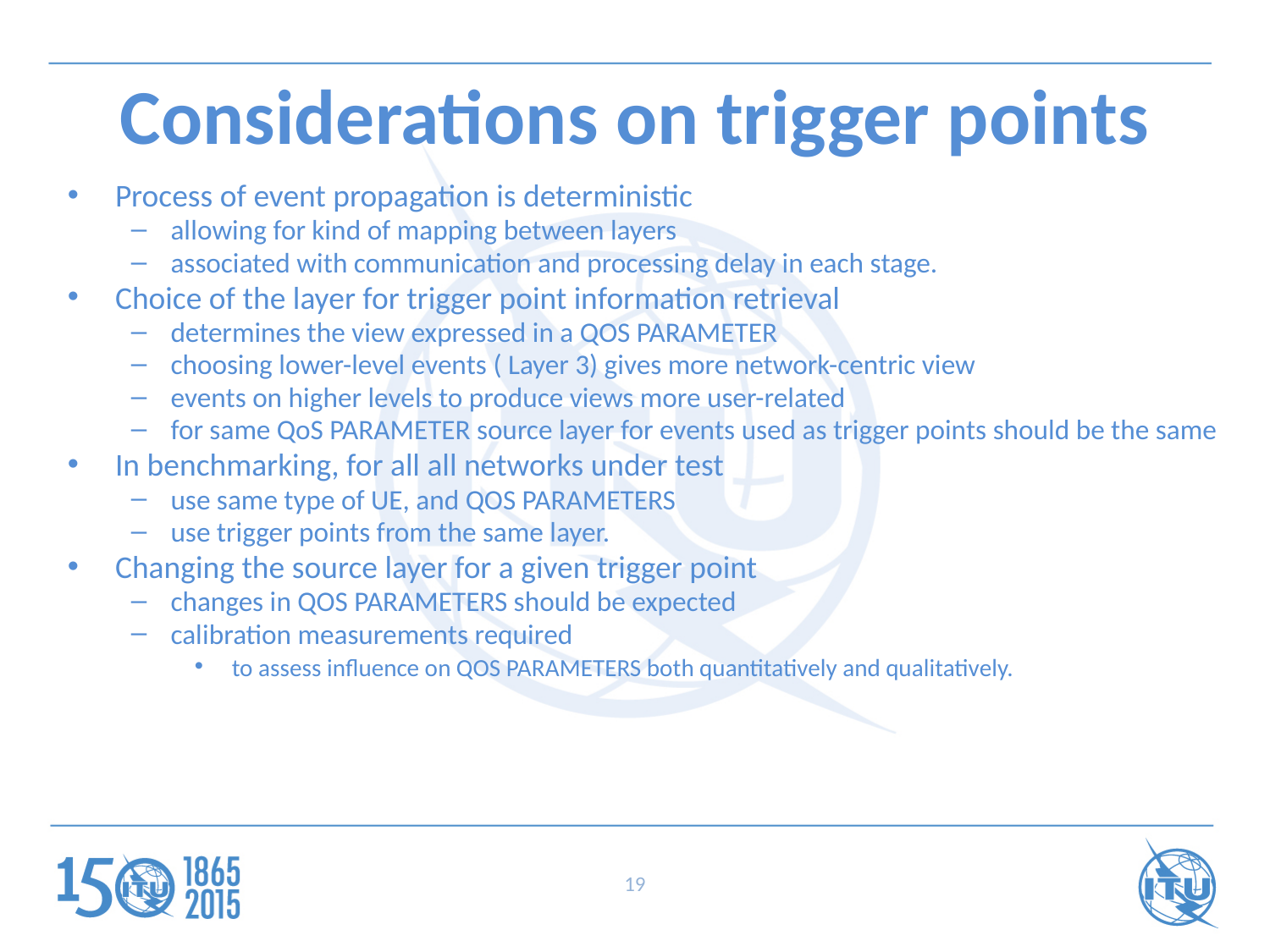

# Considerations on trigger points
Process of event propagation is deterministic
allowing for kind of mapping between layers
associated with communication and processing delay in each stage.
Choice of the layer for trigger point information retrieval
determines the view expressed in a QOS PARAMETER
choosing lower-level events ( Layer 3) gives more network-centric view
events on higher levels to produce views more user-related
for same QoS PARAMETER source layer for events used as trigger points should be the same
In benchmarking, for all all networks under test
use same type of UE, and QOS PARAMETERS
use trigger points from the same layer.
Changing the source layer for a given trigger point
changes in QOS PARAMETERS should be expected
calibration measurements required
 to assess influence on QOS PARAMETERS both quantitatively and qualitatively.

19